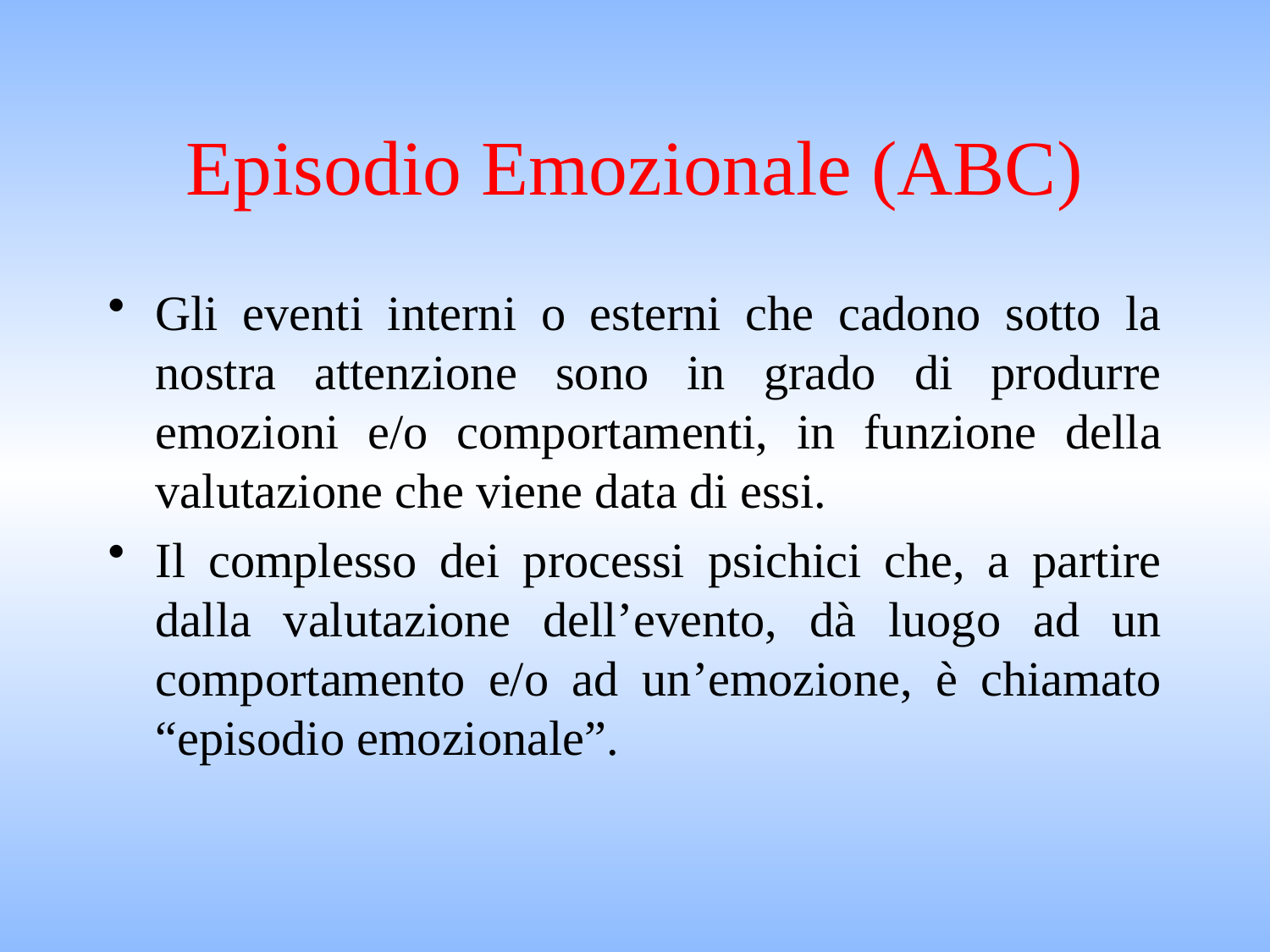

# Episodio Emozionale (ABC)
Gli eventi interni o esterni che cadono sotto la nostra attenzione sono in grado di produrre emozioni e/o comportamenti, in funzione della valutazione che viene data di essi.
Il complesso dei processi psichici che, a partire dalla valutazione dell’evento, dà luogo ad un comportamento e/o ad un’emozione, è chiamato “episodio emozionale”.